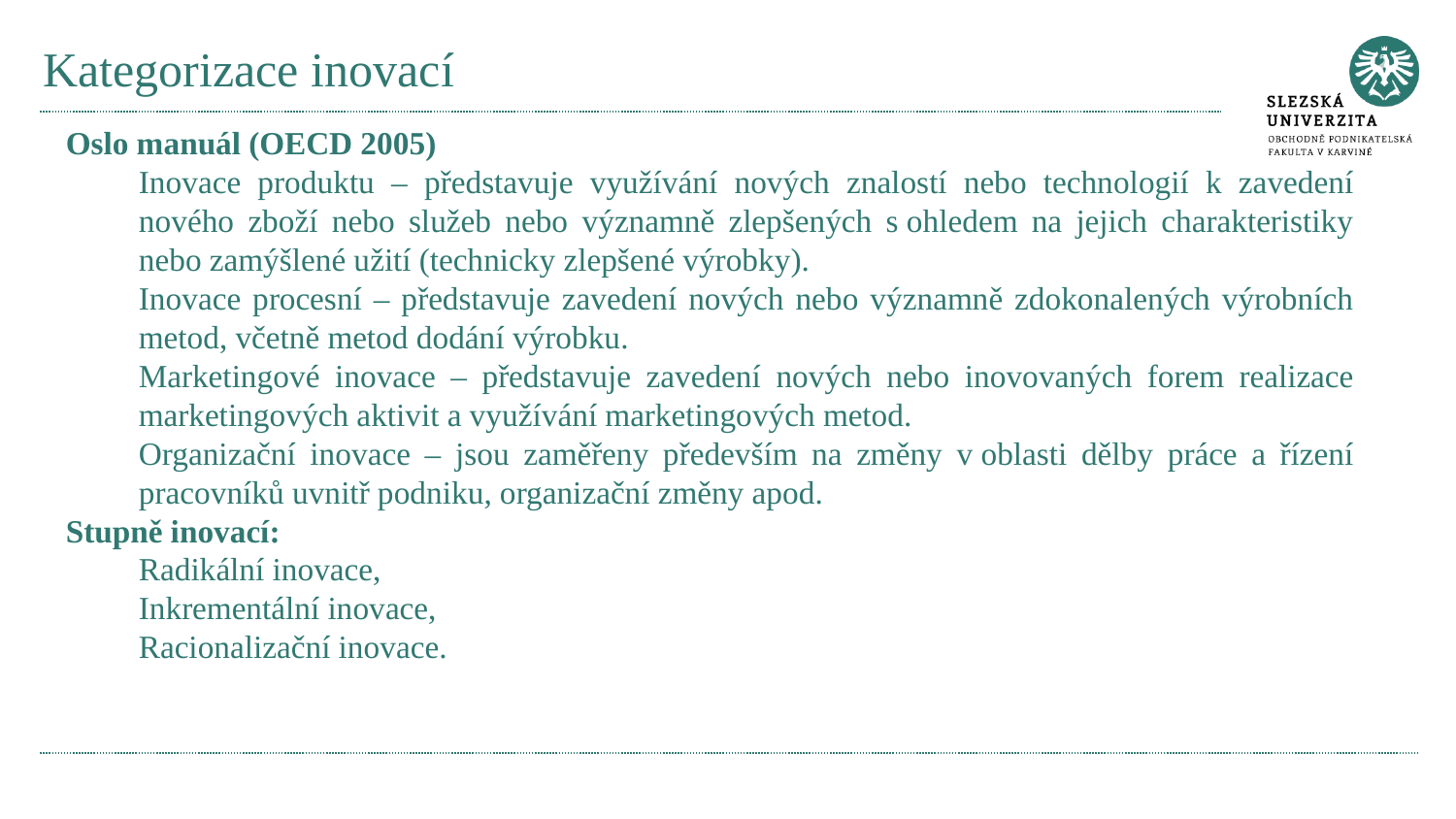

# Kategorizace inovací
Oslo manuál (OECD 2005)
Inovace produktu – představuje využívání nových znalostí nebo technologií k zavedení nového zboží nebo služeb nebo významně zlepšených s ohledem na jejich charakteristiky nebo zamýšlené užití (technicky zlepšené výrobky).
Inovace procesní – představuje zavedení nových nebo významně zdokonalených výrobních metod, včetně metod dodání výrobku.
Marketingové inovace – představuje zavedení nových nebo inovovaných forem realizace marketingových aktivit a využívání marketingových metod.
Organizační inovace – jsou zaměřeny především na změny v oblasti dělby práce a řízení pracovníků uvnitř podniku, organizační změny apod.
Stupně inovací:
Radikální inovace,
Inkrementální inovace,
Racionalizační inovace.